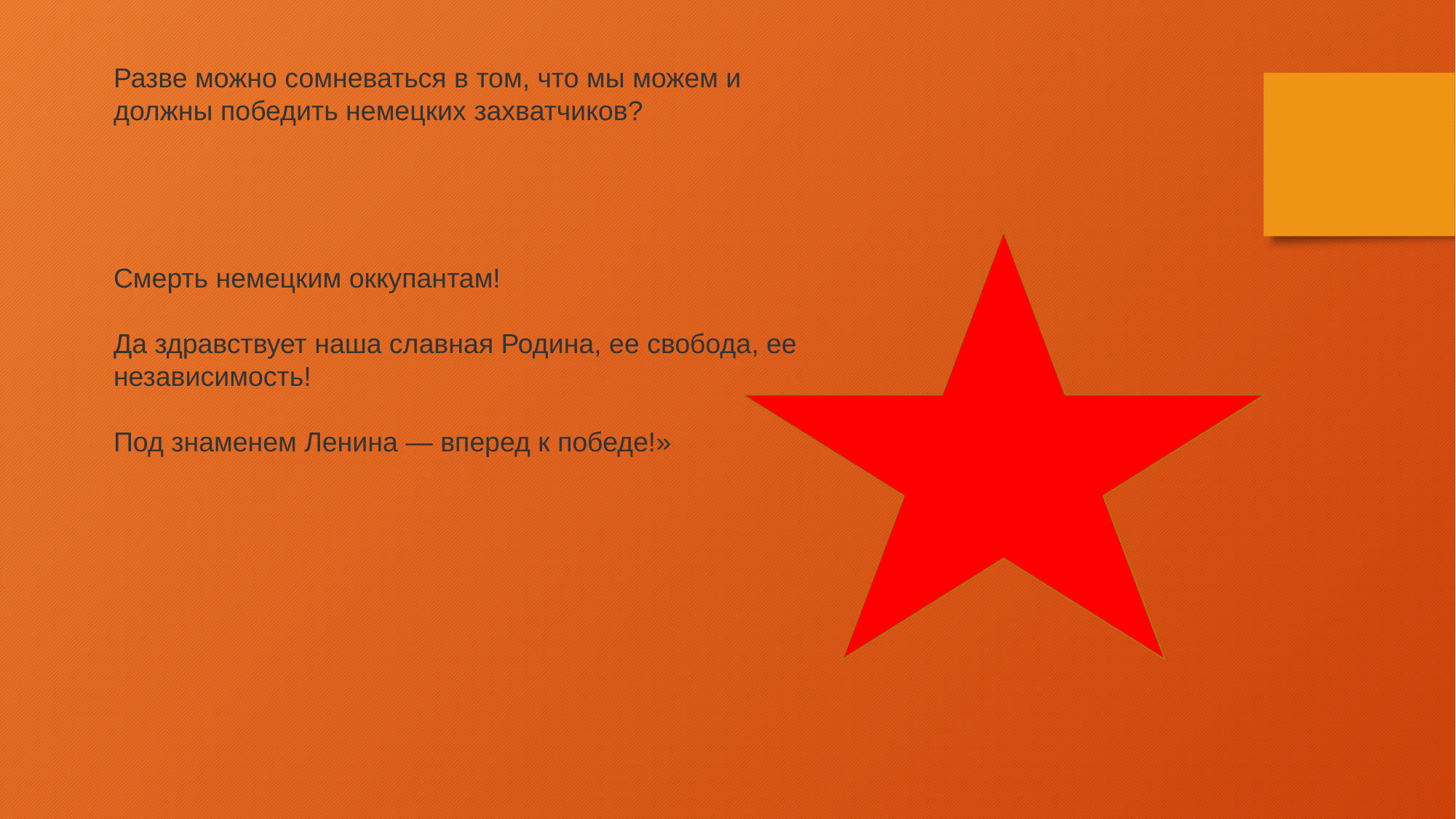

Разве можно сомневаться в том, что мы можем и должны победить немецких захватчиков?

Смерть немецким оккупантам!
Да здравствует наша славная Родина, ее свобода, ее независимость!
Под знаменем Ленина — вперед к победе!»